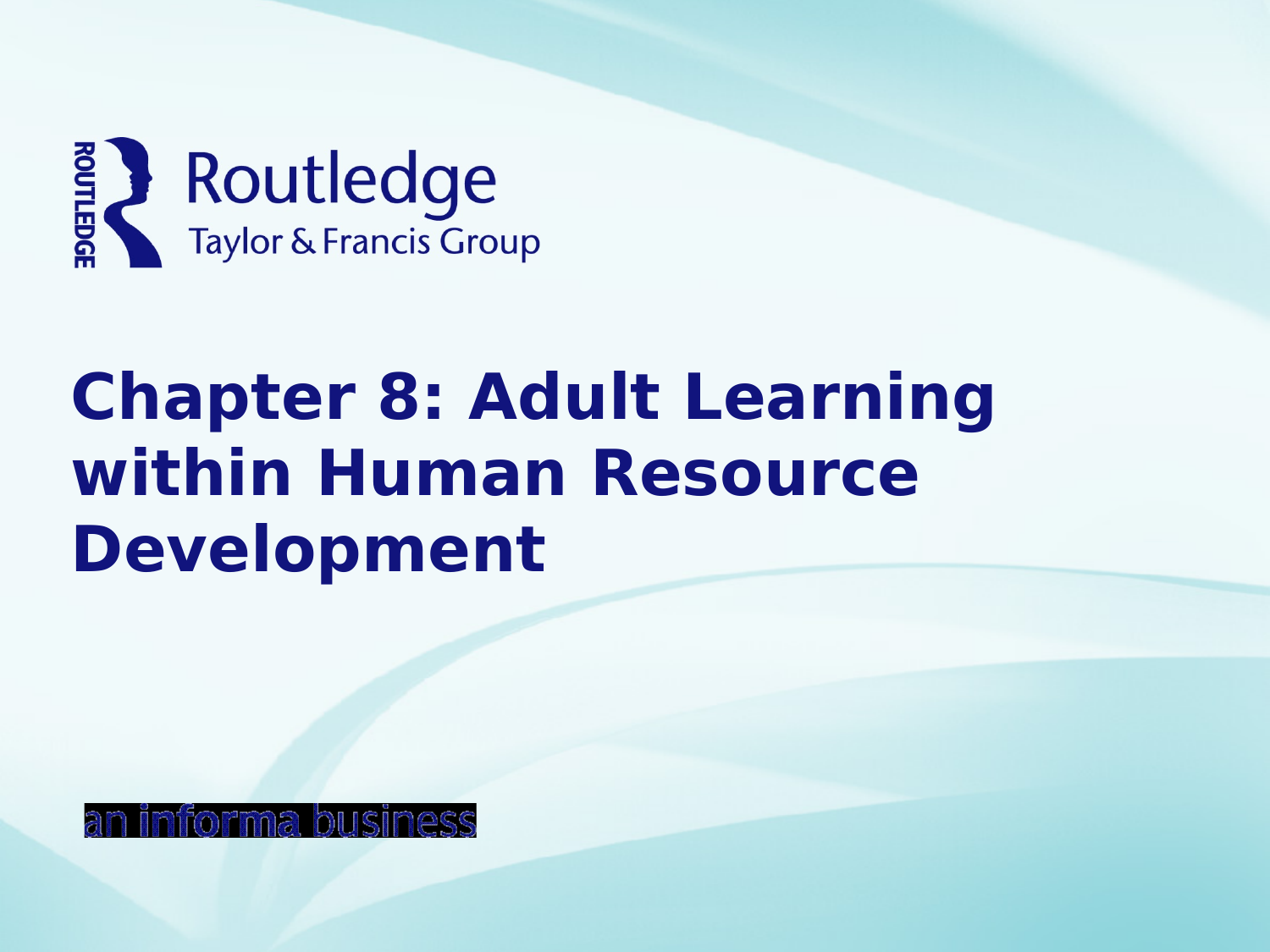

# Chapter 8: Adult Learning within Human Resource Development